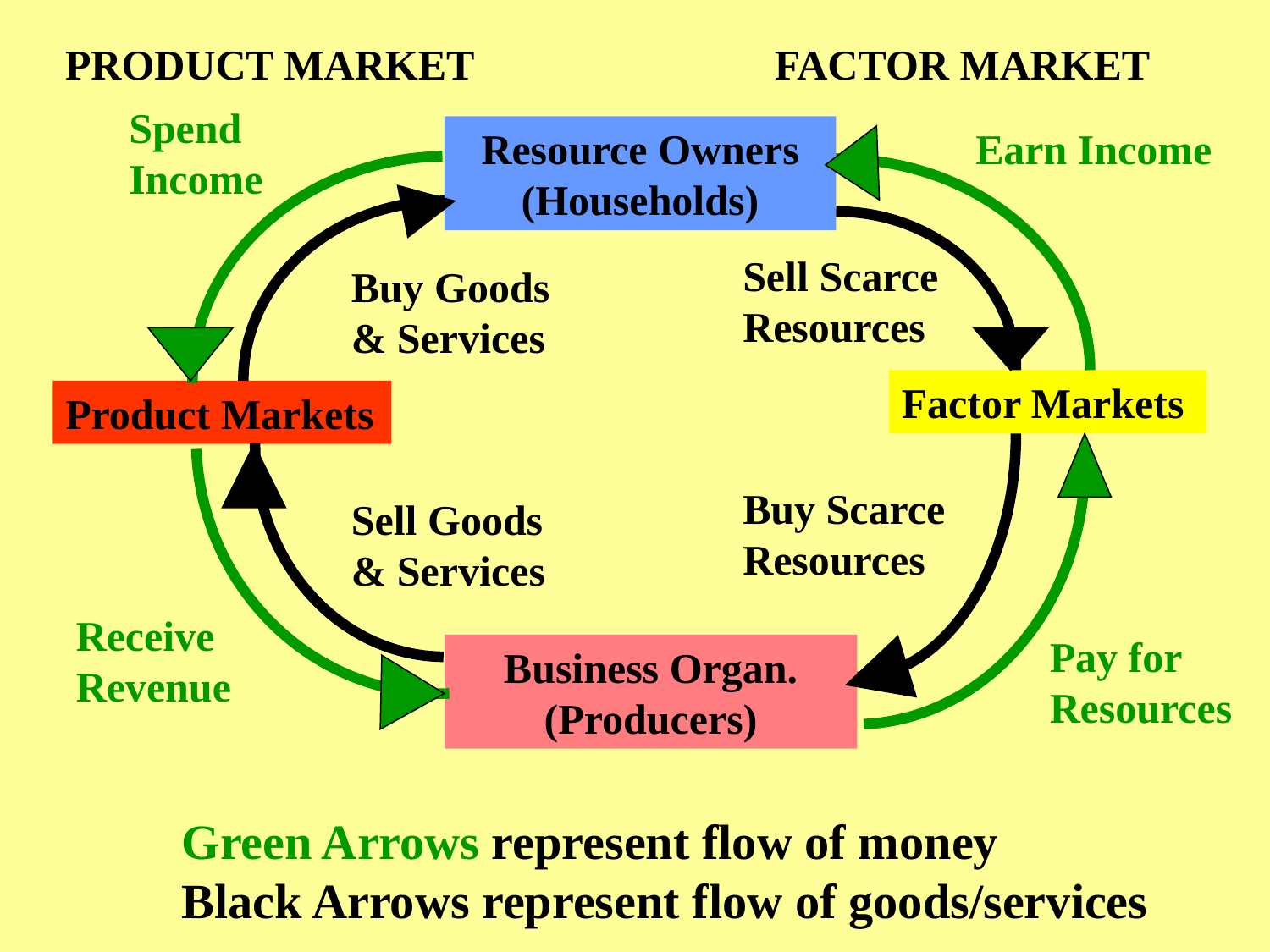

PRODUCT MARKET
FACTOR MARKET
Spend Income
Resource Owners
(Households)
Earn Income

Sell Scarce Resources
Buy Goods
& Services

Factor Markets
Product Markets

Buy Scarce Resources
Sell Goods
& Services
Receive Revenue
Pay for Resources
Business Organ.
(Producers)

Green Arrows represent flow of money
Black Arrows represent flow of goods/services